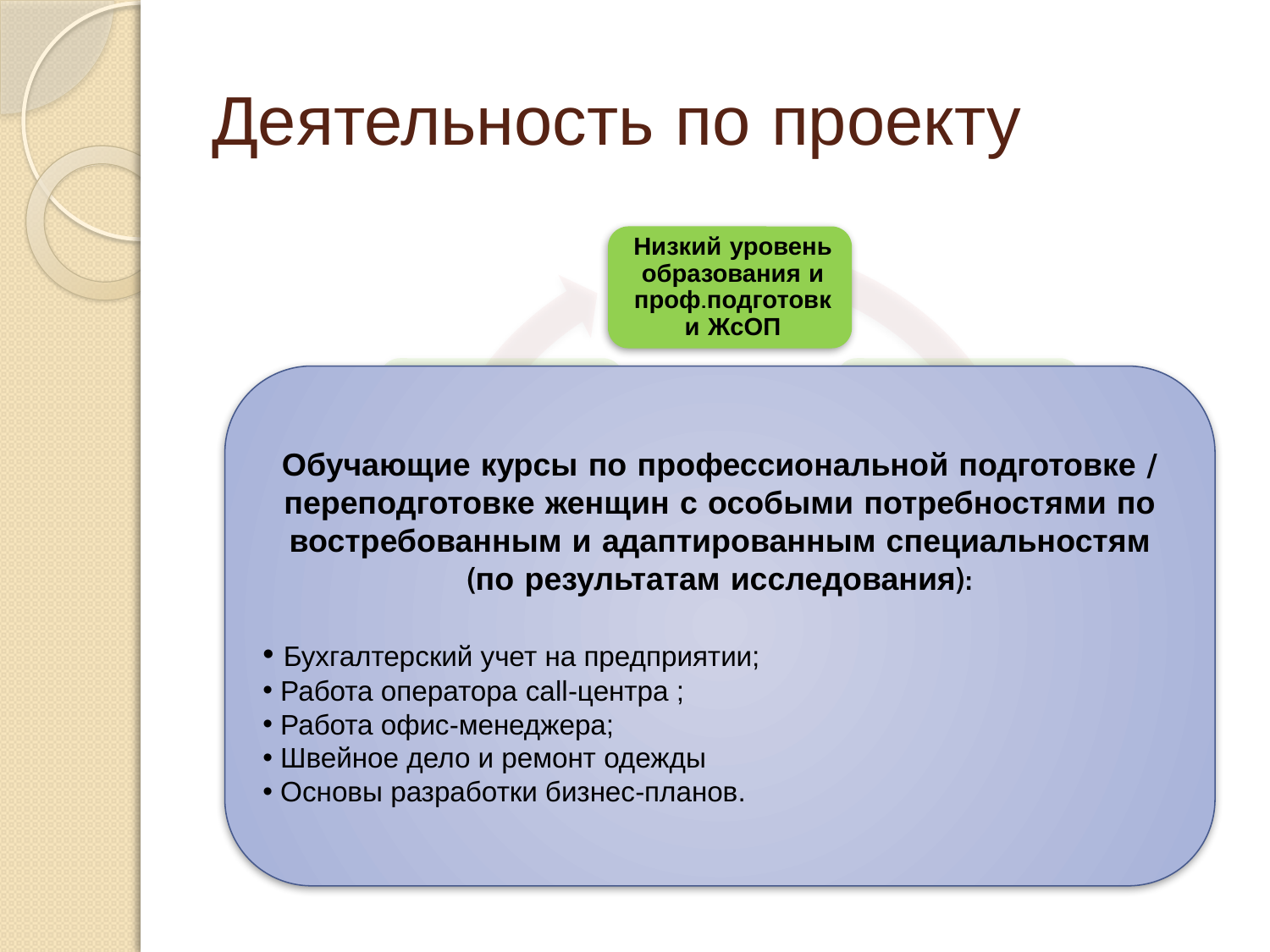

# Деятельность по проекту
Низкий уровень образования и проф.подготовки ЖсОП
Недоступная инфраструктура
Отсутствие преференций работодателями
Слабая информированность работодателей
Отсутствие навыков социальных ЛсОП
Стереотипы и предубеждения в отношении ЛсОП

Обучающие курсы по профессиональной подготовке / переподготовке женщин с особыми потребностями по востребованным и адаптированным специальностям (по результатам исследования):

 Бухгалтерский учет на предприятии;
 Работа оператора call-центра ;
 Работа офис-менеджера;
 Швейное дело и ремонт одежды
 Основы разработки бизнес-планов.